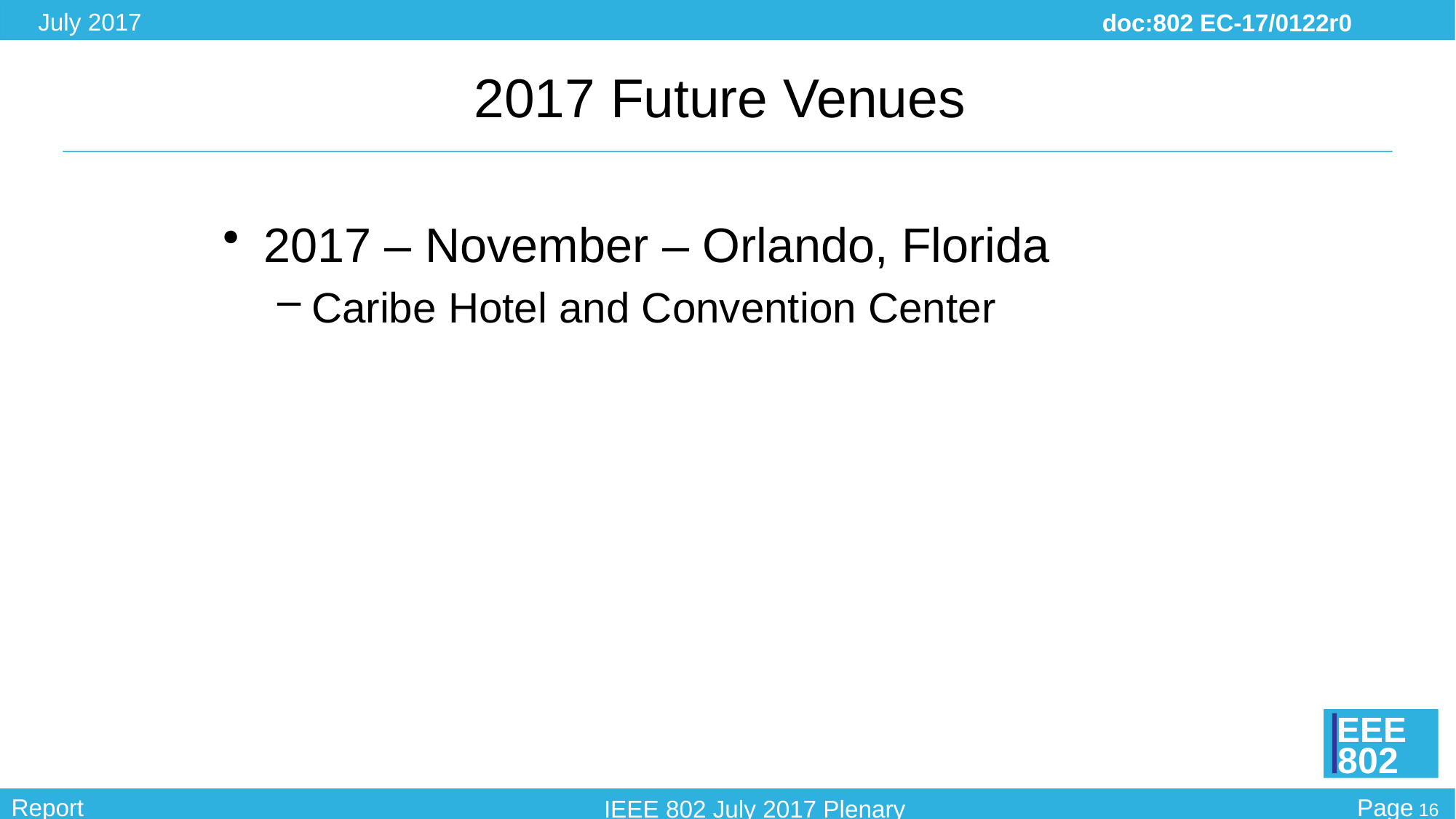

# 2017 Future Venues

2017 – November – Orlando, Florida
Caribe Hotel and Convention Center